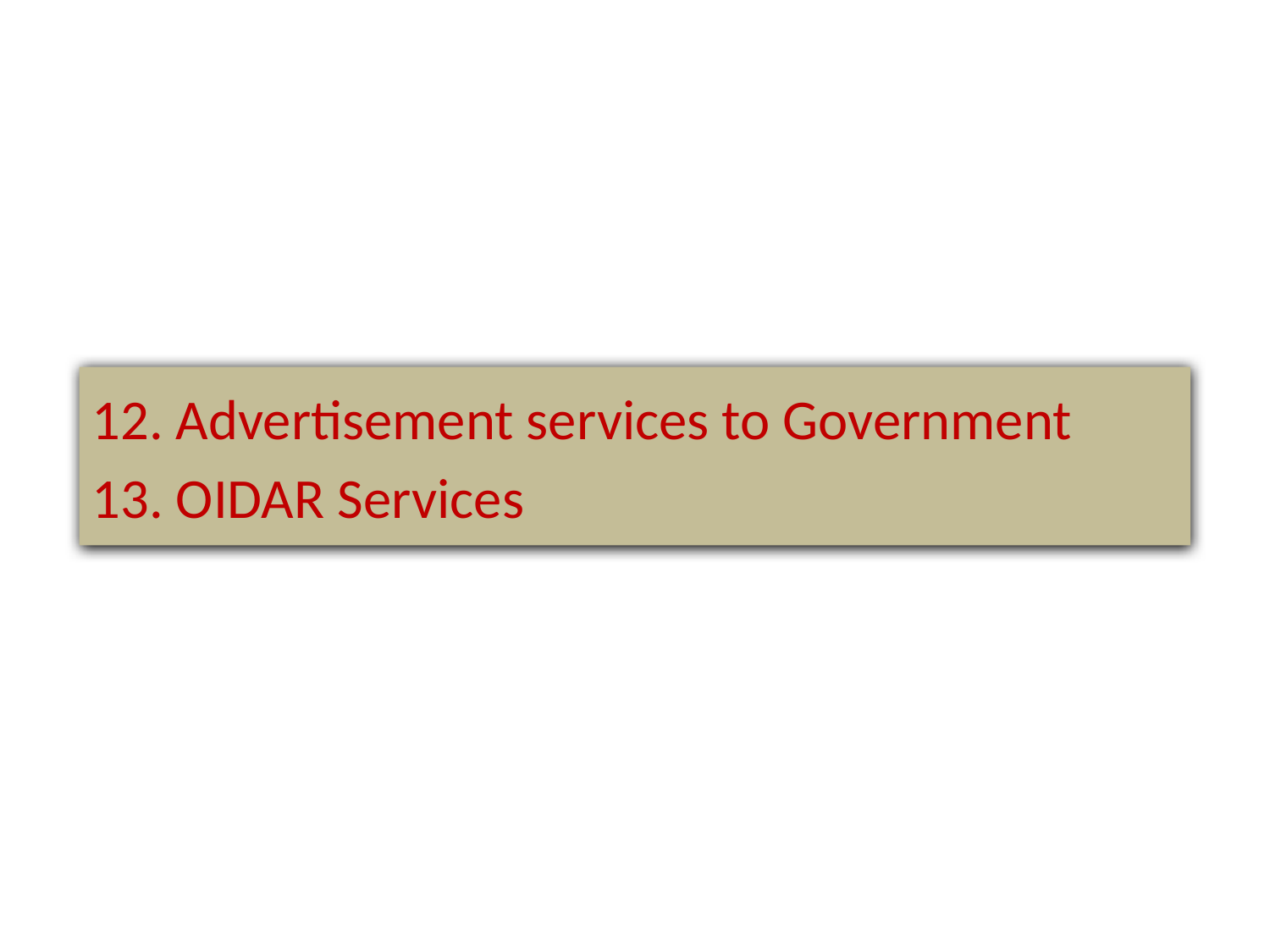

12. Advertisement services to Government
13. OIDAR Services